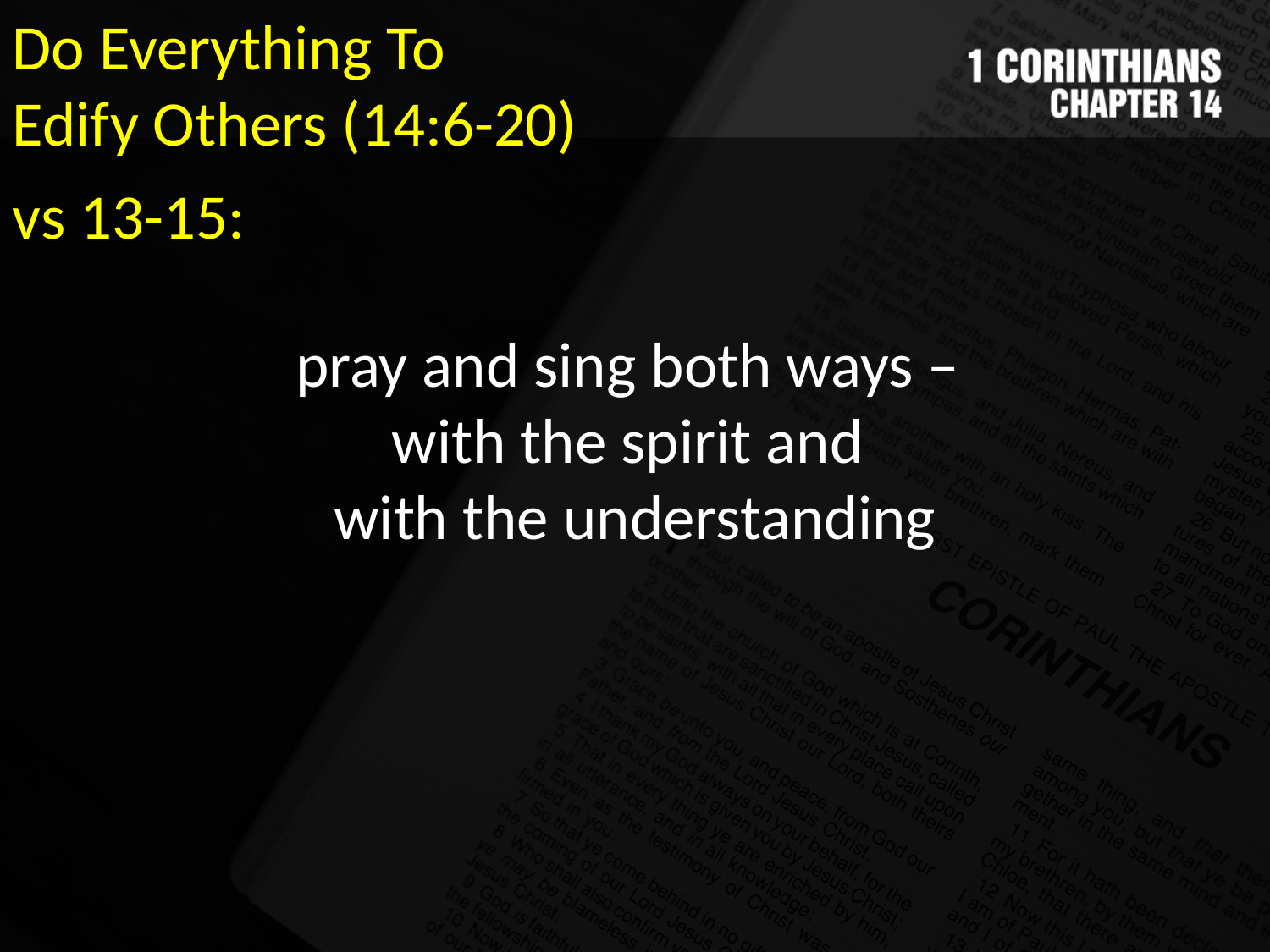

Do Everything To
Edify Others (14:6-20)
vs 13-15:
pray and sing both ways –
with the spirit and
with the understanding